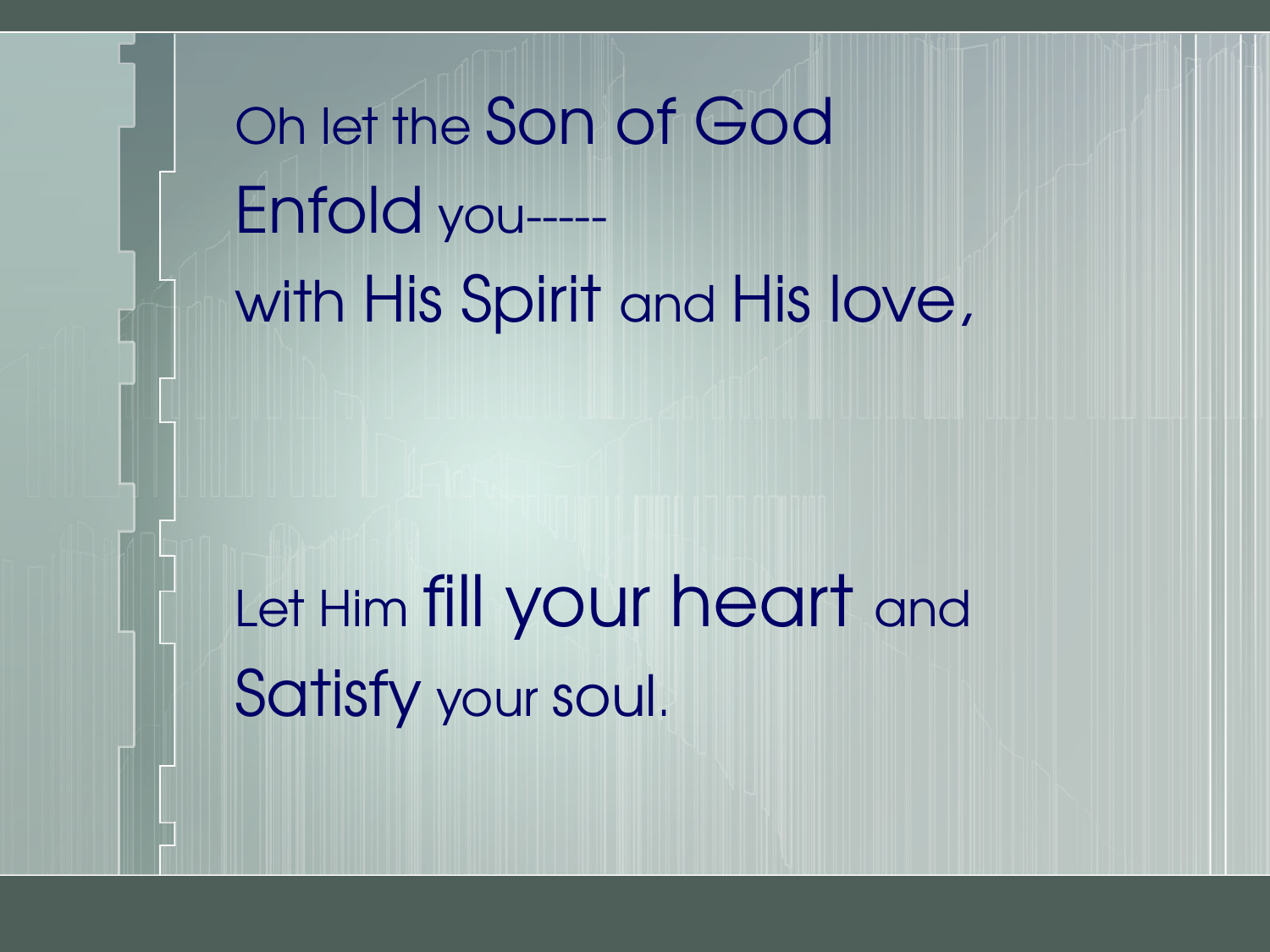

Oh let the Son of God
Enfold you-----
with His Spirit and His love,

Let Him fill your heart and
Satisfy your soul.